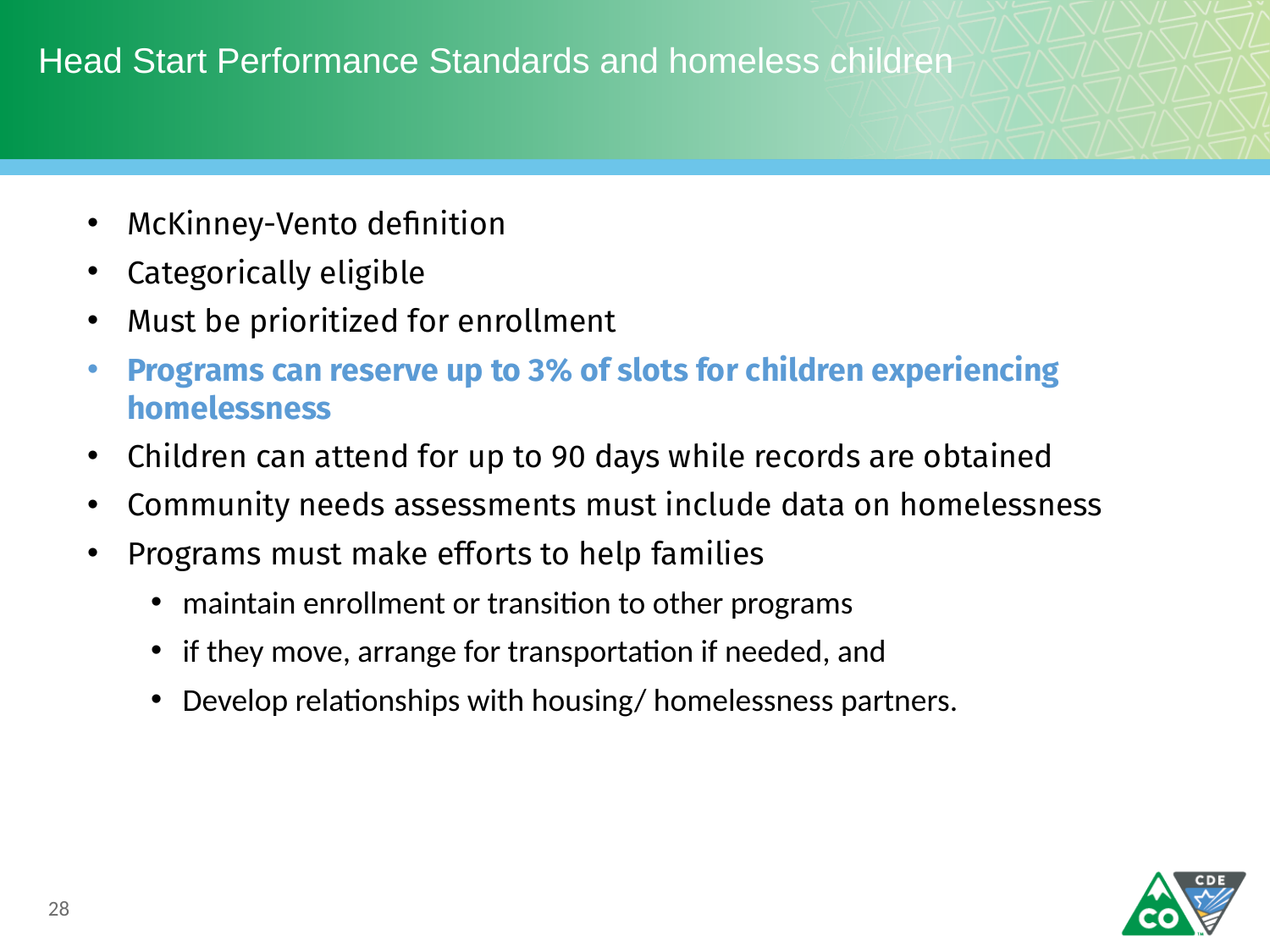

# Head Start Performance Standards and homeless children
McKinney-Vento definition
Categorically eligible
Must be prioritized for enrollment
Programs can reserve up to 3% of slots for children experiencing homelessness
Children can attend for up to 90 days while records are obtained
Community needs assessments must include data on homelessness
Programs must make efforts to help families
maintain enrollment or transition to other programs
if they move, arrange for transportation if needed, and
Develop relationships with housing/ homelessness partners.

28